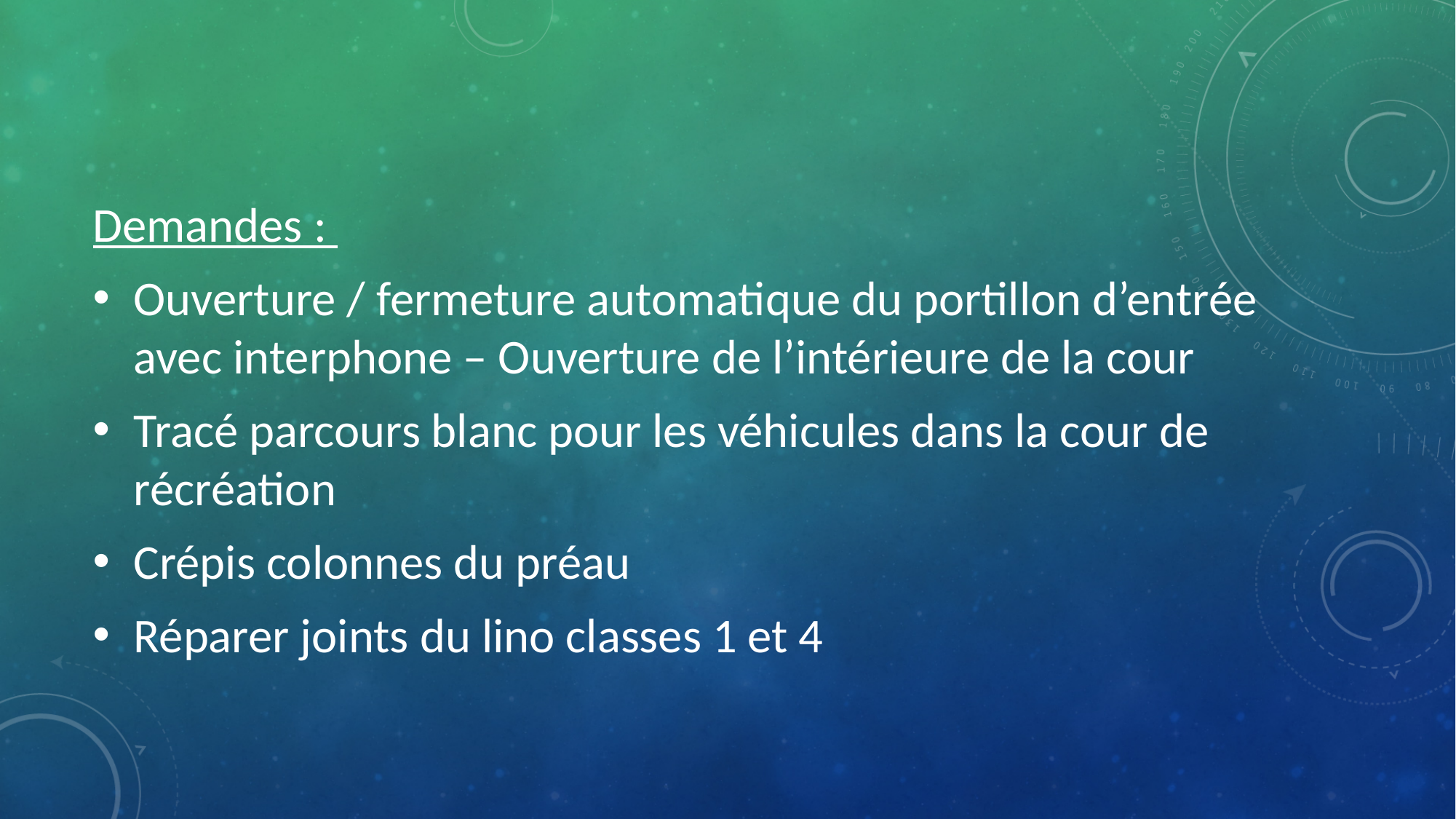

Demandes :
Ouverture / fermeture automatique du portillon d’entrée avec interphone – Ouverture de l’intérieure de la cour
Tracé parcours blanc pour les véhicules dans la cour de récréation
Crépis colonnes du préau
Réparer joints du lino classes 1 et 4